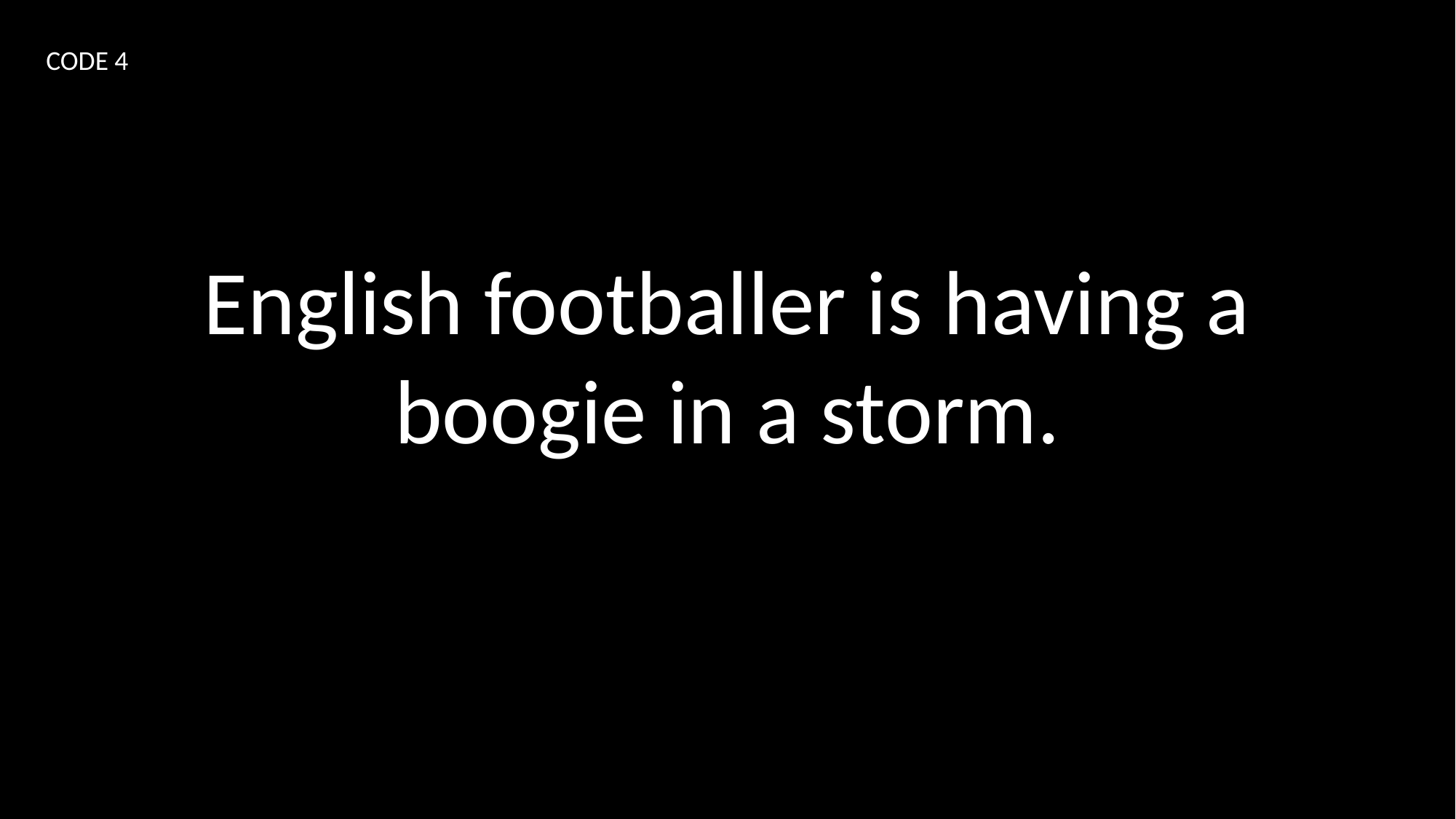

CODE 4
English footballer is having a boogie in a storm.